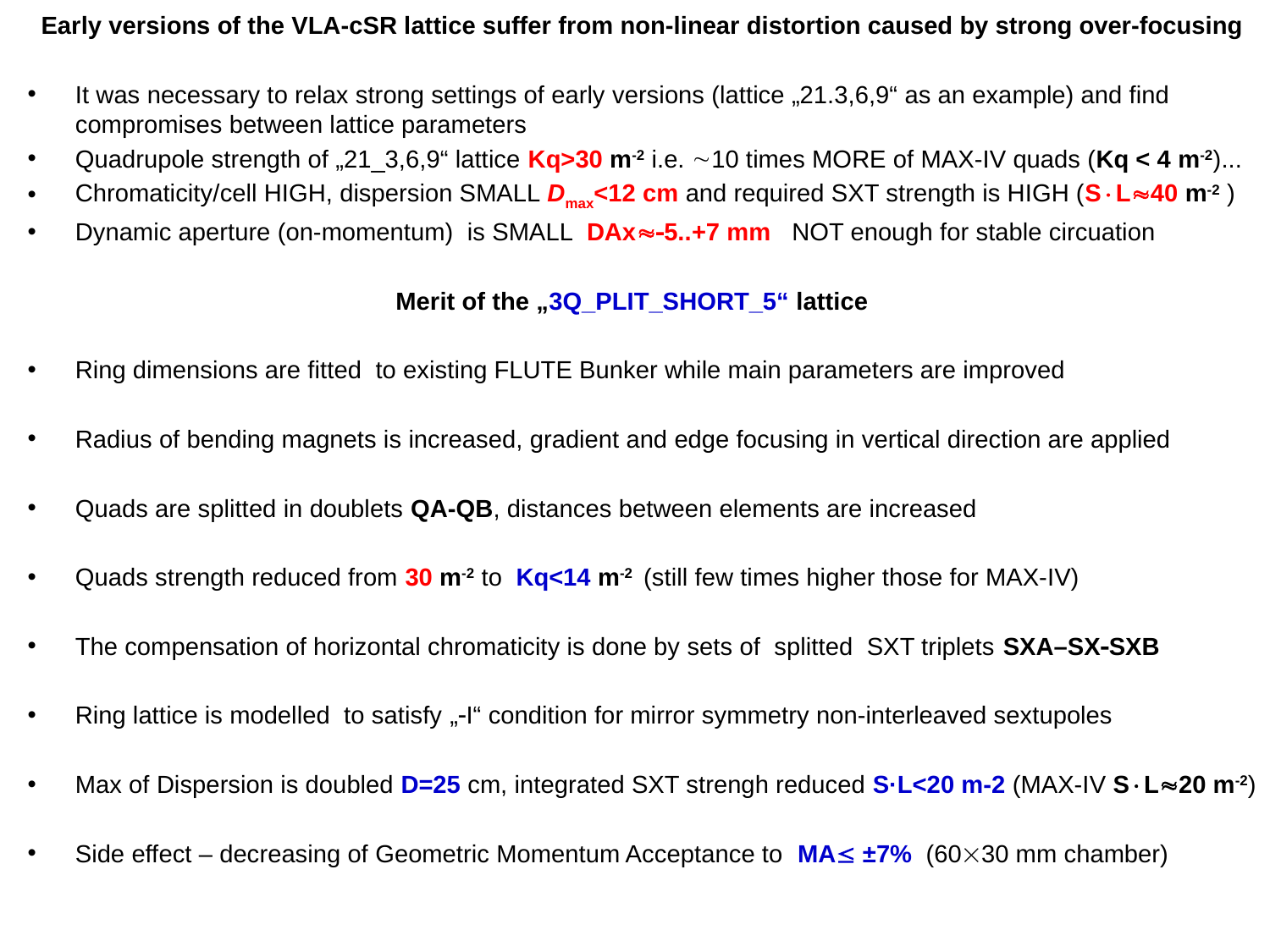

Early versions of the VLA-cSR lattice suffer from non-linear distortion caused by strong over-focusing

It was necessary to relax strong settings of early versions (lattice „21.3,6,9“ as an example) and find compromises between lattice parameters
Quadrupole strength of „21_3,6,9“ lattice Kq>30 m-2 i.e. ∼10 times MORE of MAX-IV quads (Kq < 4 m-2)...
Chromaticity/cell HIGH, dispersion SMALL Dmax<12 cm and required SXT strength is HIGH (S⋅L≈40 m-2 )
Dynamic aperture (on-momentum)  is SMALL  DAx≈−5..+7 mm   NOT enough for stable circuation

Merit of the „3Q_PLIT_SHORT_5“ lattice

Ring dimensions are fitted  to existing FLUTE Bunker while main parameters are improved

Radius of bending magnets is increased, gradient and edge focusing in vertical direction are applied

Quads are splitted in doublets QA-QB, distances between elements are increased

Quads strength reduced from 30 m-2 to  Kq<14 m-2  (still few times higher those for MAX-IV)

The compensation of horizontal chromaticity is done by sets of  splitted  SXT triplets SXA–SX−SXB

Ring lattice is modelled  to satisfy „−I“ condition for mirror symmetry non-interleaved sextupoles

Max of Dispersion is doubled D=25 cm, integrated SXT strengh reduced S·L<20 m-2 (MAX-IV S⋅L≈20 m-2)

Side effect – decreasing of Geometric Momentum Acceptance to  MA≤ ±7%  (60×30 mm chamber)